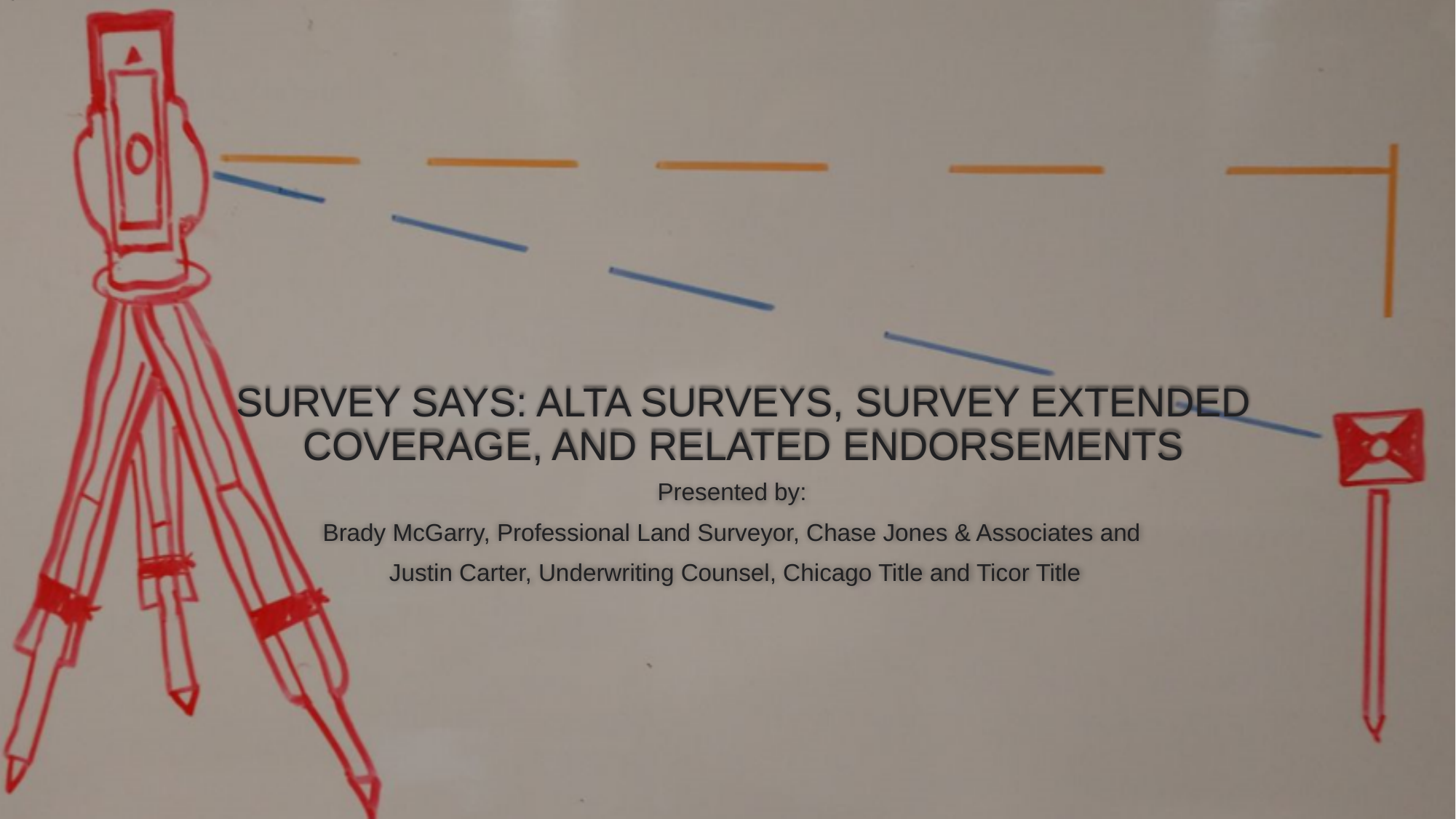

# SURVEY SAYS: ALTA SURVEYS, SURVEY EXTENDED COVERAGE, AND RELATED ENDORSEMENTS
Presented by:
Brady McGarry, Professional Land Surveyor, Chase Jones & Associates and
Justin Carter, Underwriting Counsel, Chicago Title and Ticor Title